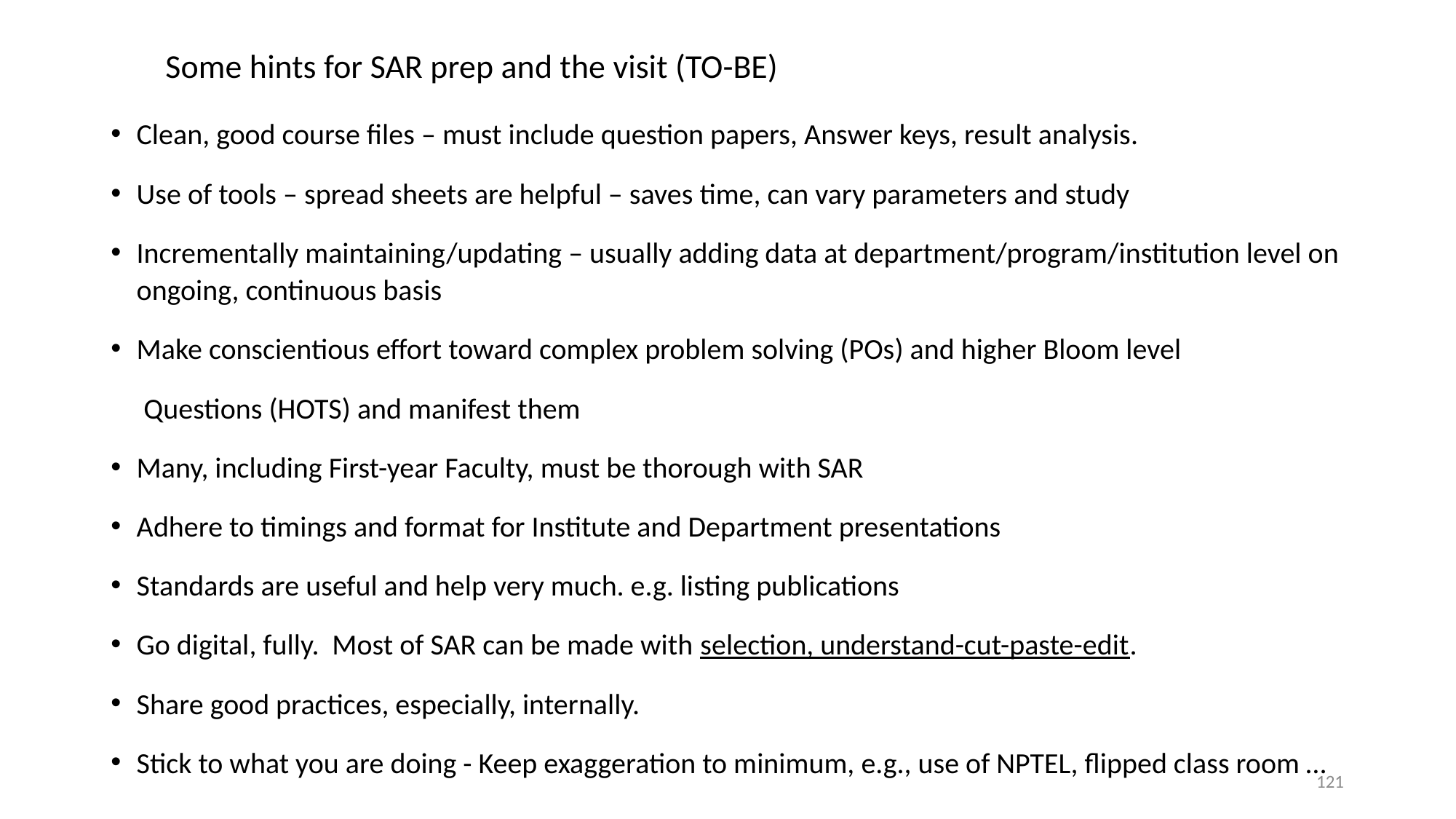

# Some hints for SAR prep and the visit (TO-BE)
Clean, good course files – must include question papers, Answer keys, result analysis.
Use of tools – spread sheets are helpful – saves time, can vary parameters and study
Incrementally maintaining/updating – usually adding data at department/program/institution level on ongoing, continuous basis
Make conscientious effort toward complex problem solving (POs) and higher Bloom level
     Questions (HOTS) and manifest them
Many, including First-year Faculty, must be thorough with SAR
Adhere to timings and format for Institute and Department presentations
Standards are useful and help very much. e.g. listing publications
Go digital, fully.  Most of SAR can be made with selection, understand-cut-paste-edit.
Share good practices, especially, internally.
Stick to what you are doing - Keep exaggeration to minimum, e.g., use of NPTEL, flipped class room …

121